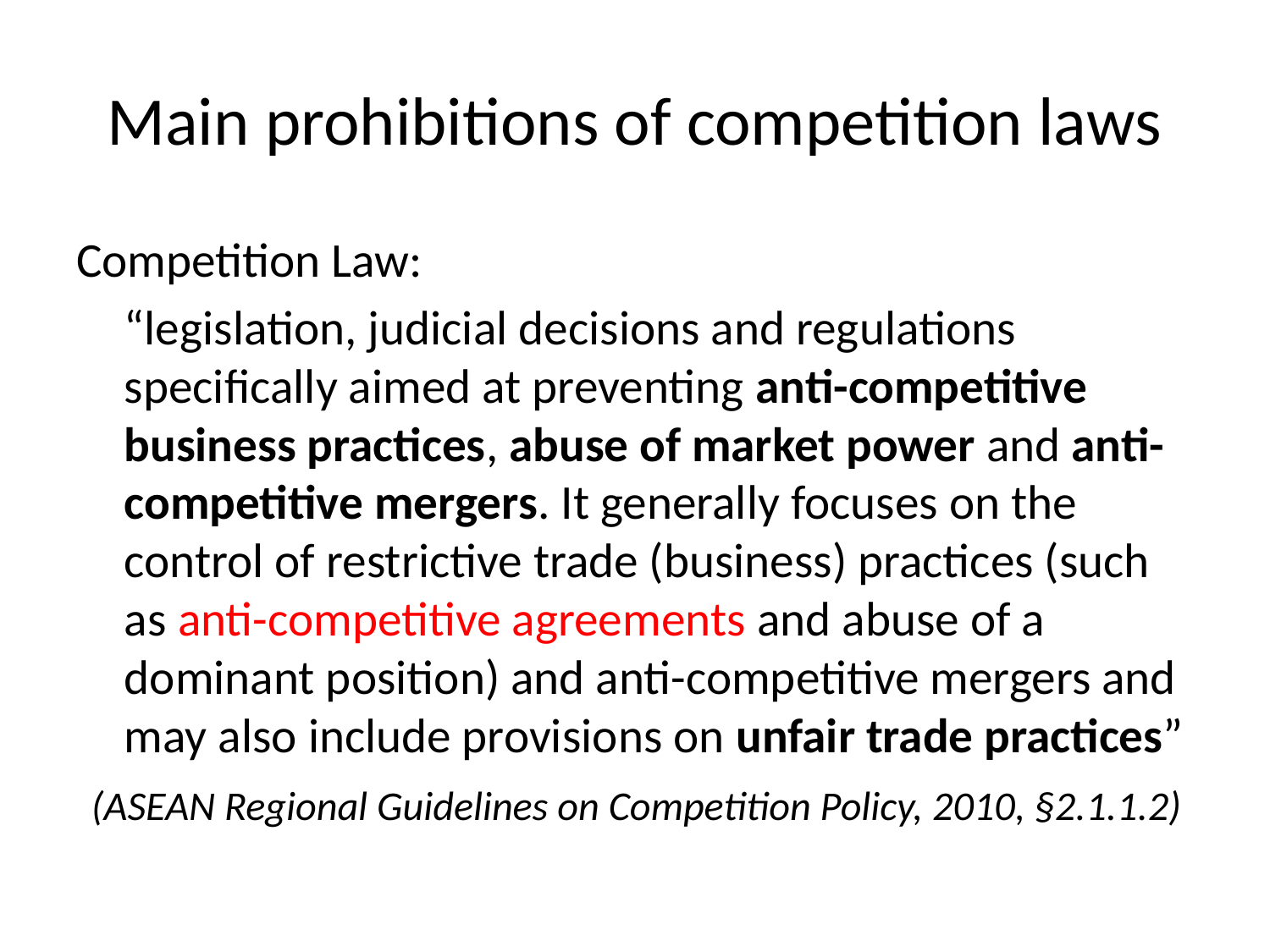

# Main prohibitions of competition laws
Competition Law:
	“legislation, judicial decisions and regulations specifically aimed at preventing anti-competitive business practices, abuse of market power and anti-competitive mergers. It generally focuses on the control of restrictive trade (business) practices (such as anti-competitive agreements and abuse of a dominant position) and anti-competitive mergers and may also include provisions on unfair trade practices”
(ASEAN Regional Guidelines on Competition Policy, 2010, §2.1.1.2)